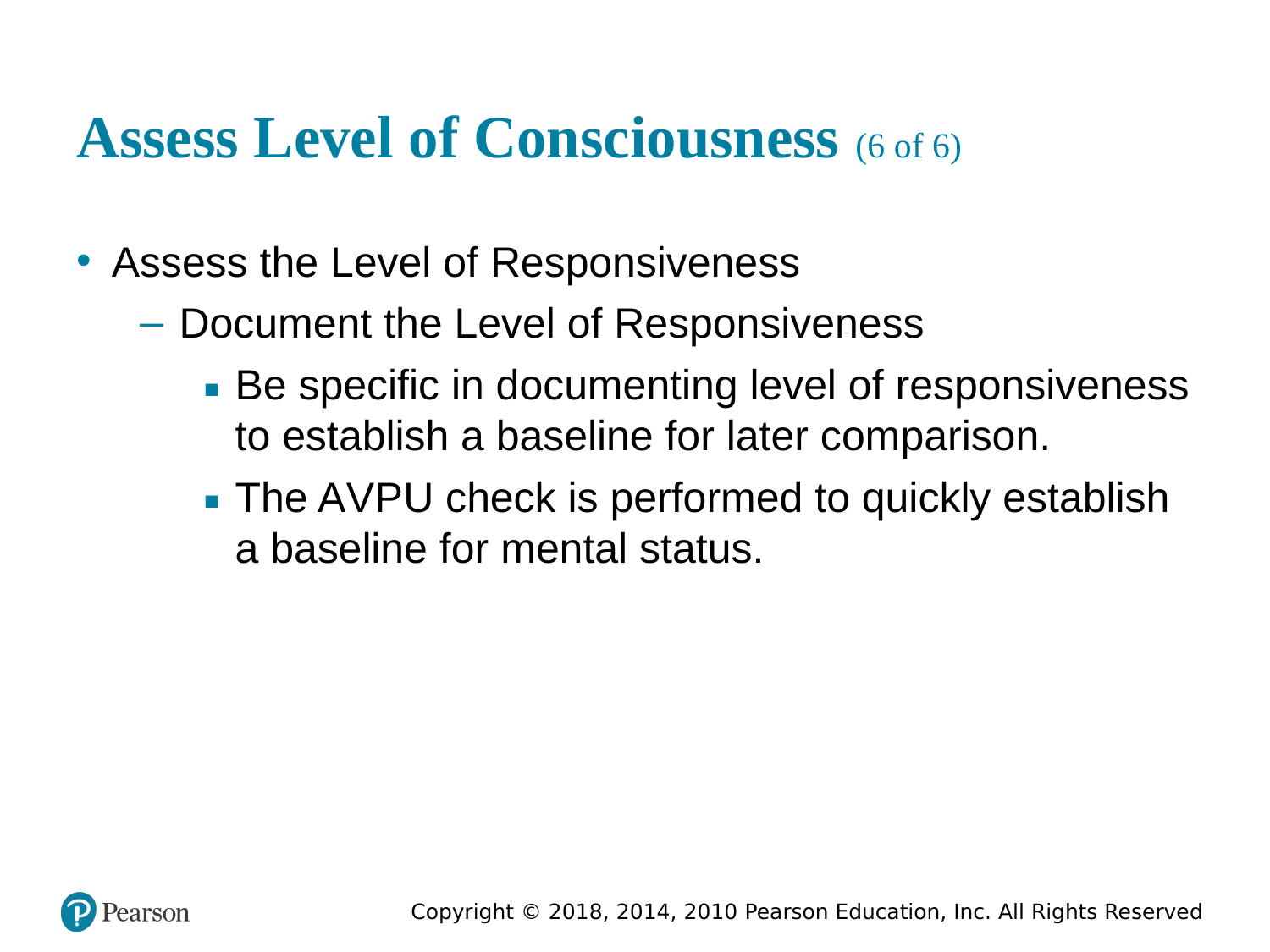

# Assess Level of Consciousness (6 of 6)
Assess the Level of Responsiveness
Document the Level of Responsiveness
Be specific in documenting level of responsiveness to establish a baseline for later comparison.
The A V P U check is performed to quickly establish a baseline for mental status.